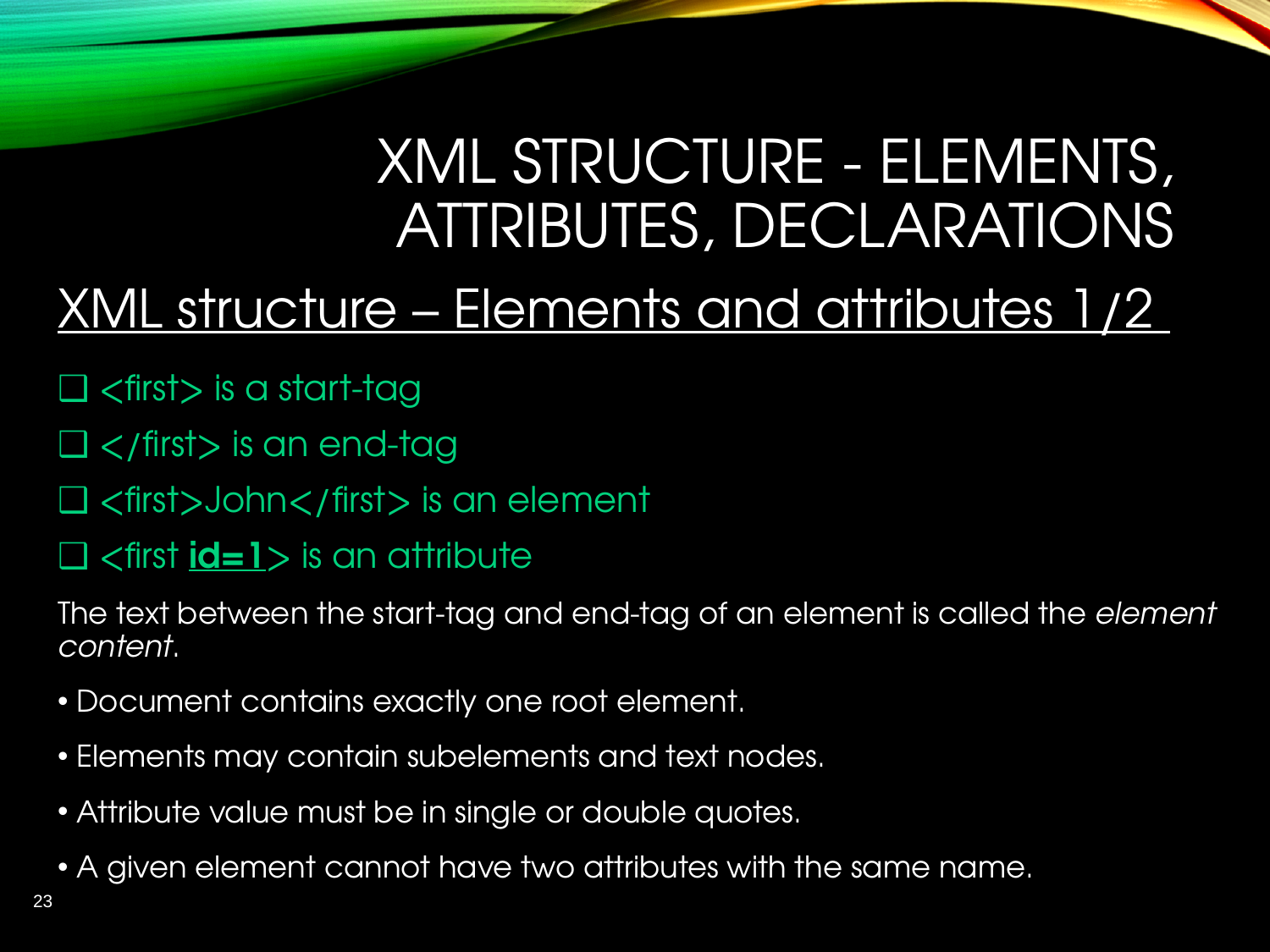

# XML structure - elements, attributes, declarations
XML structure – Elements and attributes 1/2
❑ <first> is a start-tag
❑ </first> is an end-tag
❑ <first>John</first> is an element
❑ <first id=1> is an attribute
The text between the start-tag and end-tag of an element is called the element content.
 Document contains exactly one root element.
 Elements may contain subelements and text nodes.
 Attribute value must be in single or double quotes.
 A given element cannot have two attributes with the same name.
23